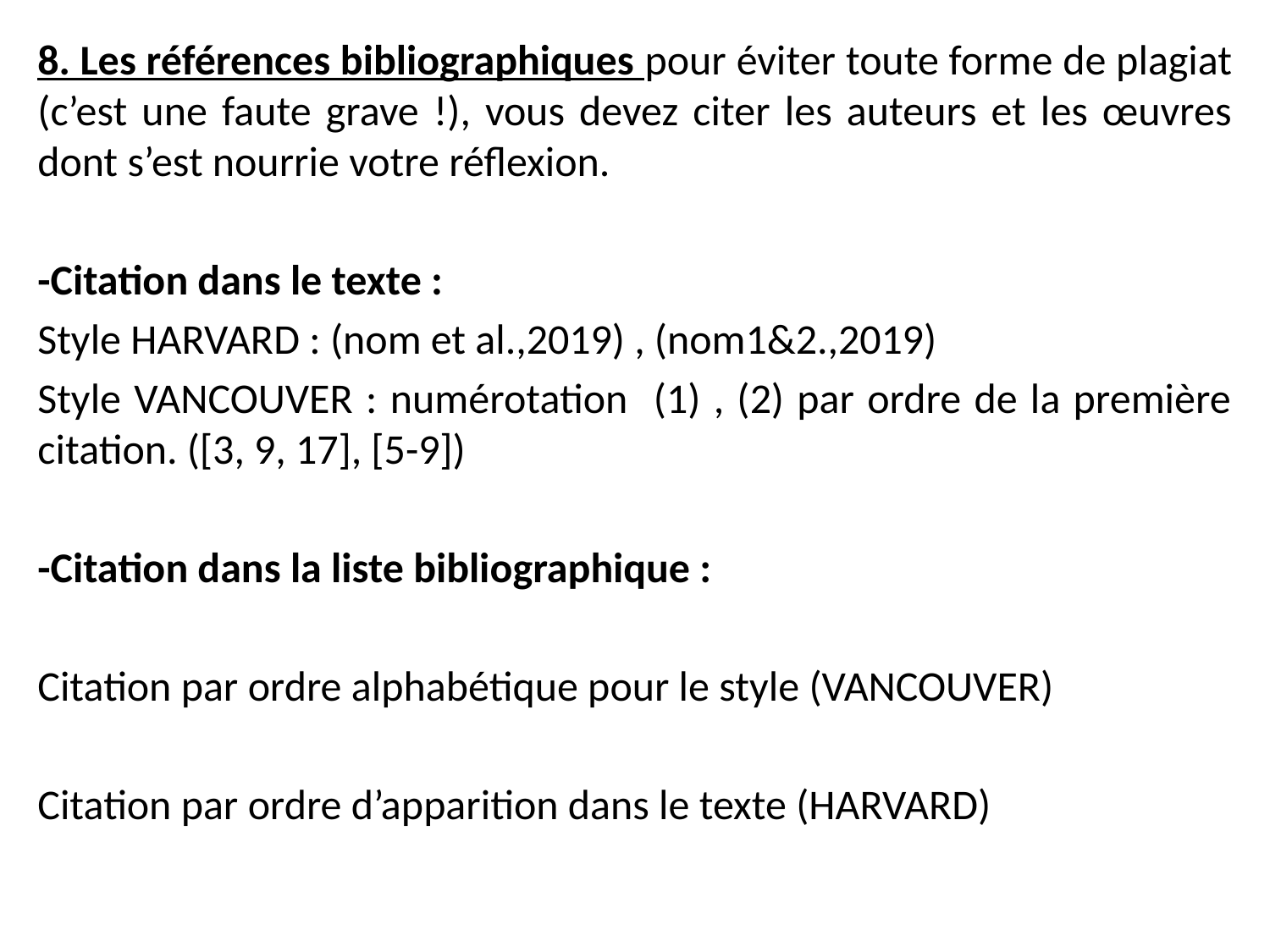

8. Les références bibliographiques pour éviter toute forme de plagiat (c’est une faute grave !), vous devez citer les auteurs et les œuvres dont s’est nourrie votre réflexion.

-Citation dans le texte :
Style HARVARD : (nom et al.,2019) , (nom1&2.,2019)
Style VANCOUVER : numérotation  (1) , (2) par ordre de la première citation. ([3, 9, 17], [5-9])

-Citation dans la liste bibliographique :

Citation par ordre alphabétique pour le style (VANCOUVER)

Citation par ordre d’apparition dans le texte (HARVARD)